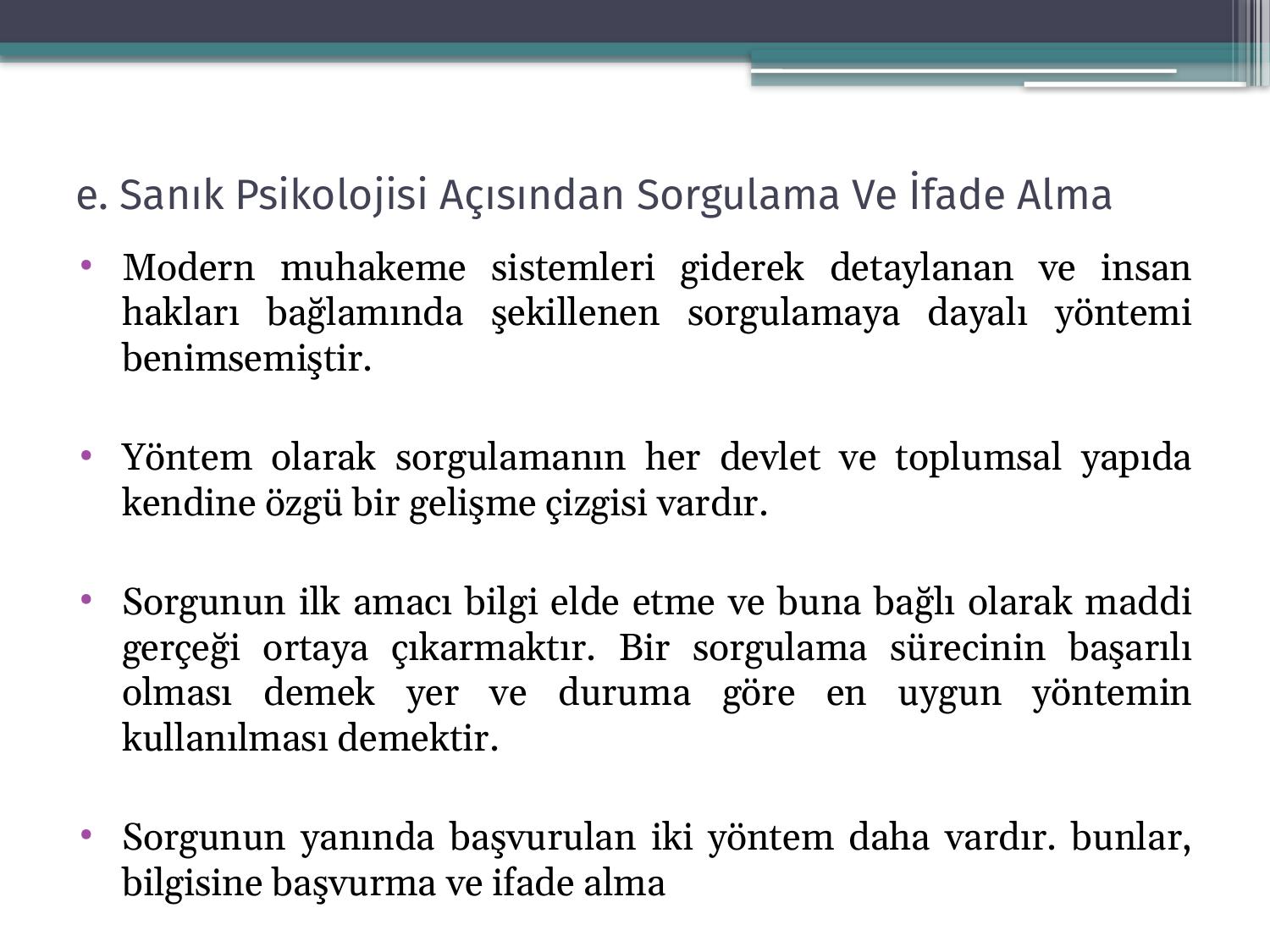

# e. Sanık Psikolojisi Açısından Sorgulama Ve İfade Alma
Modern muhakeme sistemleri giderek detaylanan ve insan hakları bağlamında şekillenen sorgulamaya dayalı yöntemi benimsemiştir.

Yöntem olarak sorgulamanın her devlet ve toplumsal yapıda kendine özgü bir gelişme çizgisi vardır.

Sorgunun ilk amacı bilgi elde etme ve buna bağlı olarak maddi gerçeği ortaya çıkarmaktır. Bir sorgulama sürecinin başarılı olması demek yer ve duruma göre en uygun yöntemin kullanılması demektir.

Sorgunun yanında başvurulan iki yöntem daha vardır. bunlar, bilgisine başvurma ve ifade alma